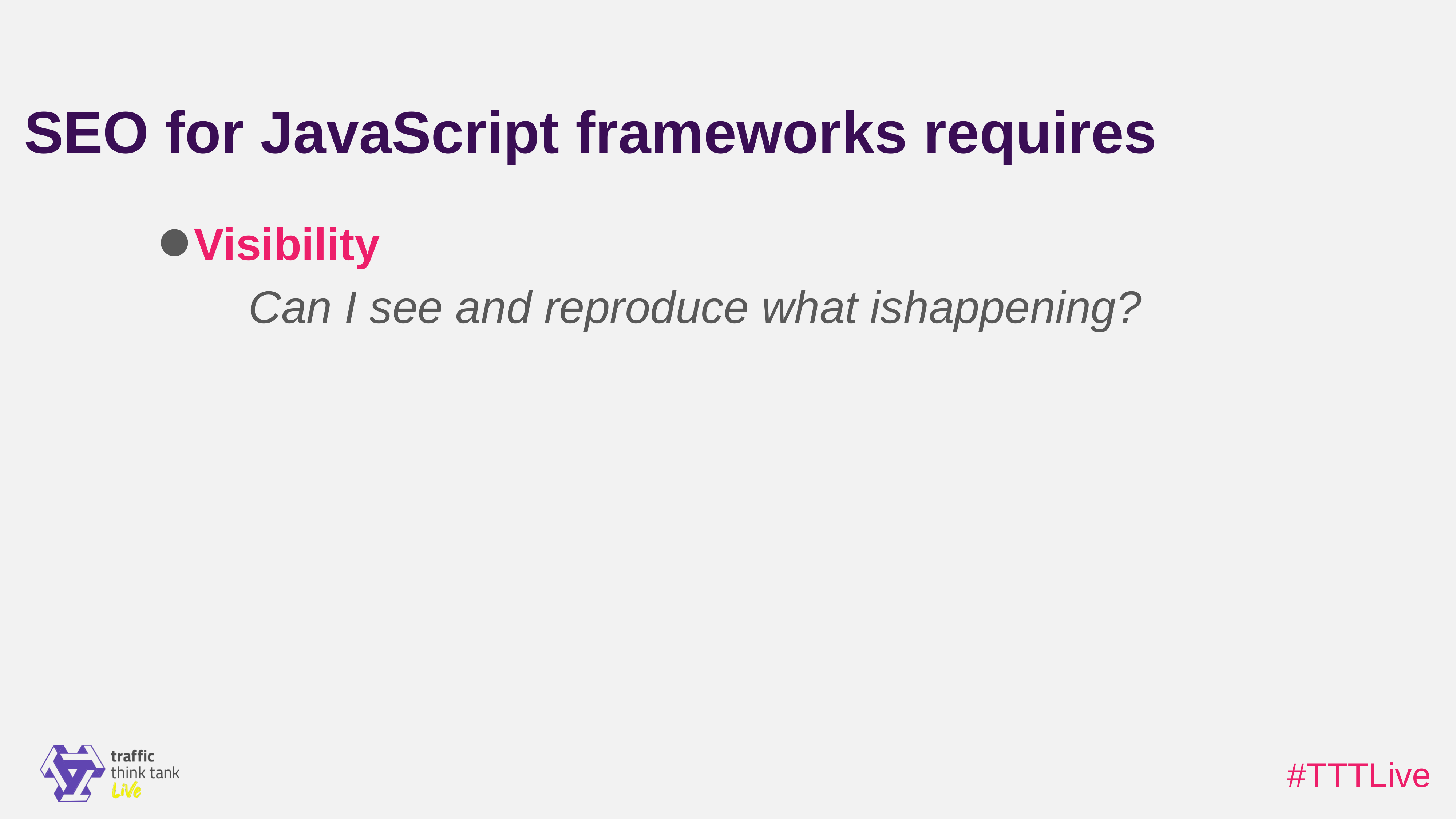

SEO for JavaScript frameworks requires
Visibility
	Can I see and reproduce what is	happening?